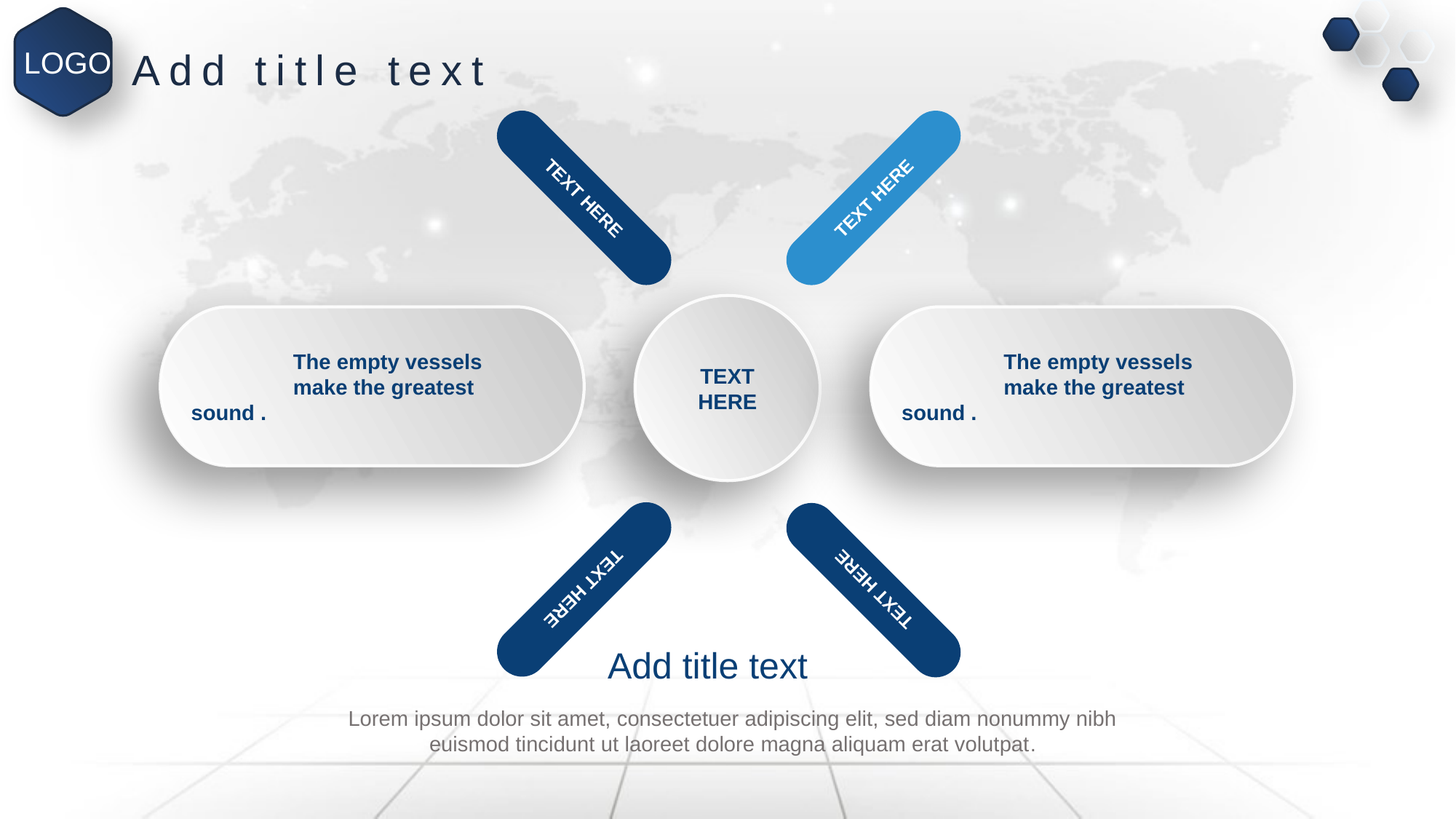

LOGO
Add title text
TEXT HERE
TEXT HERE
TEXT HERE
                 The empty vessels
                 make the greatest sound .
                 The empty vessels
                 make the greatest sound .
TEXT HERE
TEXT HERE
Add title text
Lorem ipsum dolor sit amet, consectetuer adipiscing elit, sed diam nonummy nibh euismod tincidunt ut laoreet dolore magna aliquam erat volutpat.